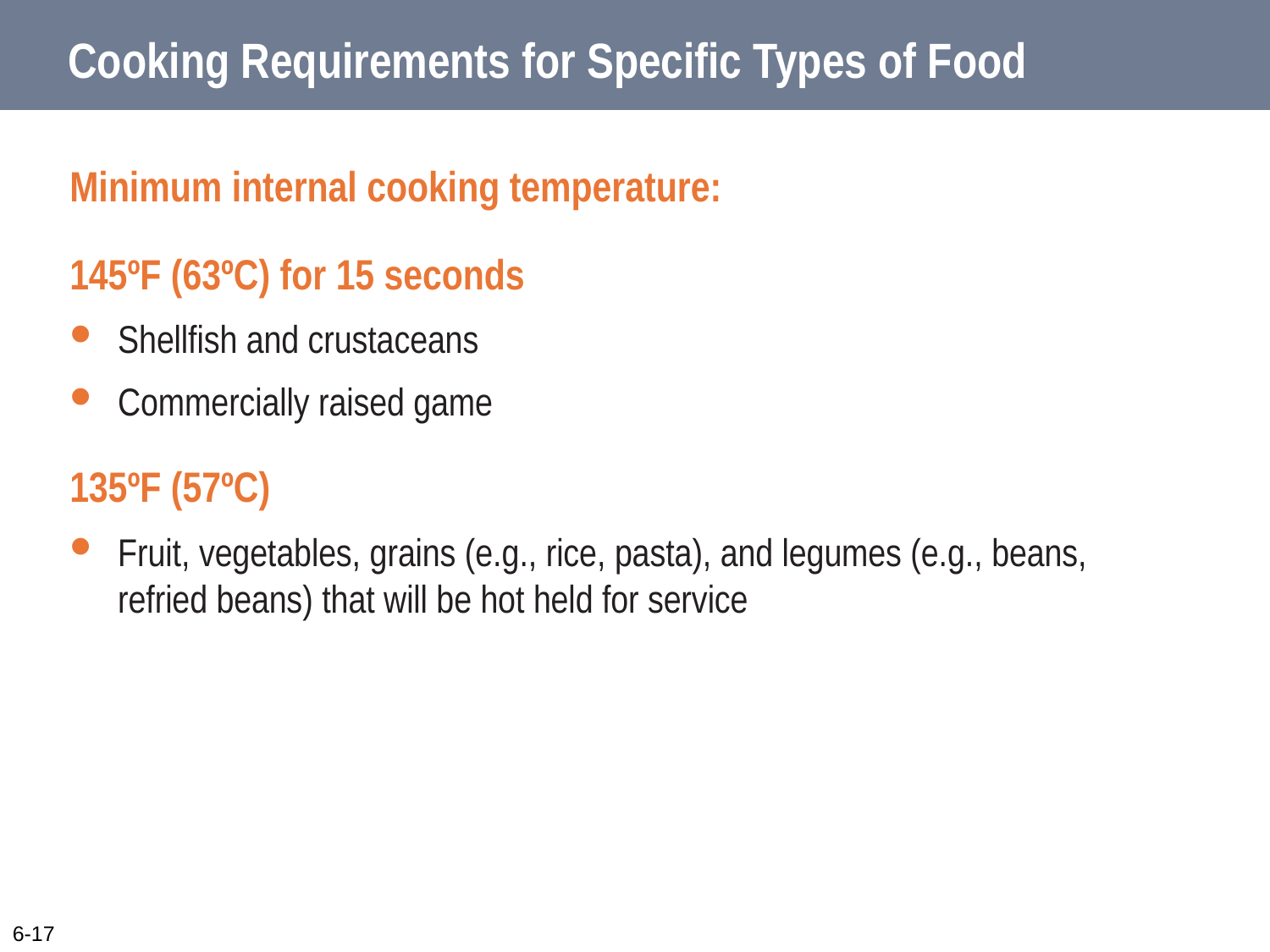

# Cooking Requirements for Specific Types of Food
Minimum internal cooking temperature:
145ºF (63ºC) for 15 seconds
Shellfish and crustaceans
Commercially raised game
135ºF (57ºC)
Fruit, vegetables, grains (e.g., rice, pasta), and legumes (e.g., beans, refried beans) that will be hot held for service
6-17